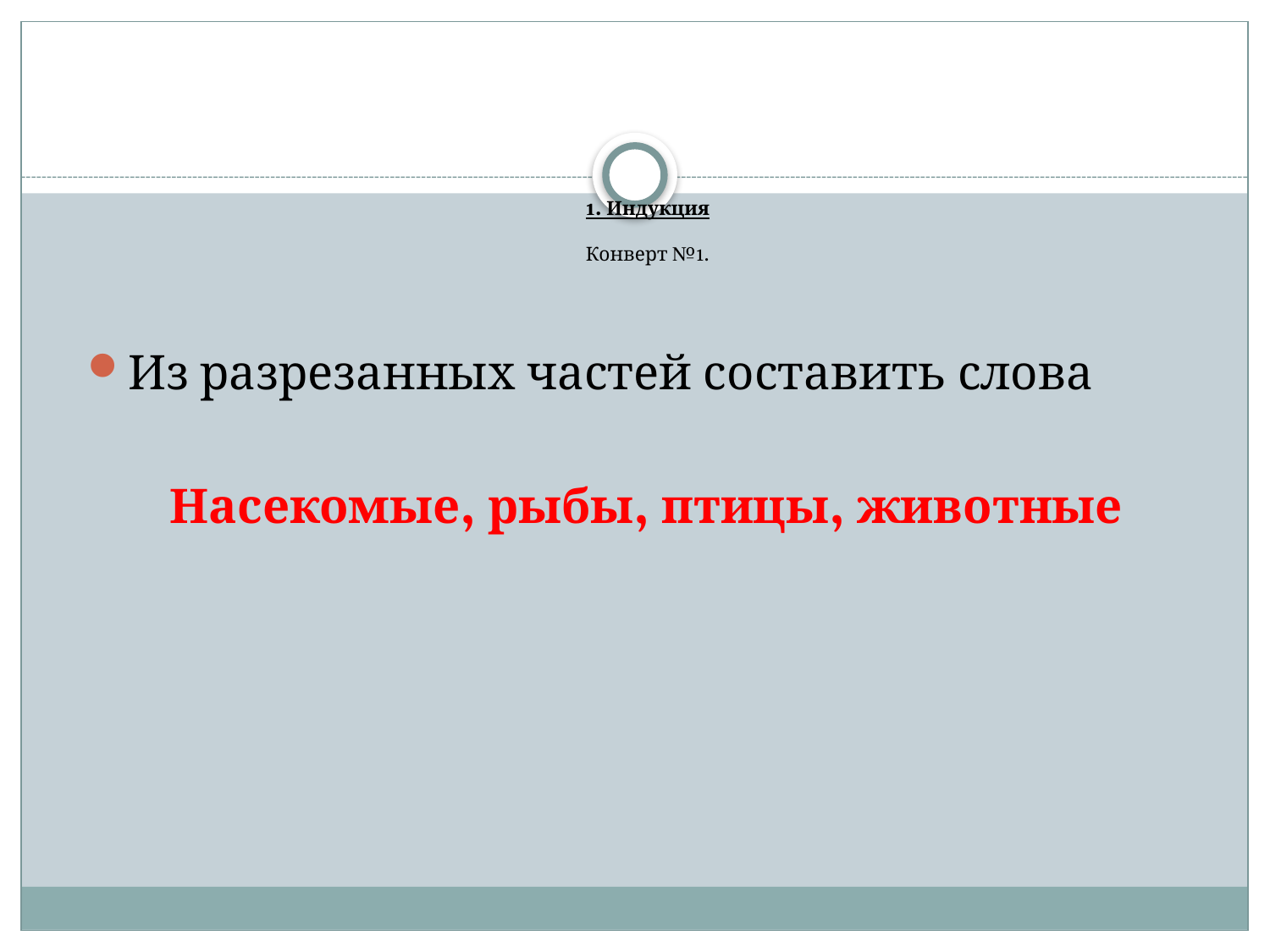

# 1. Индукция Конверт №1.
Из разрезанных частей составить слова

Насекомые, рыбы, птицы, животные